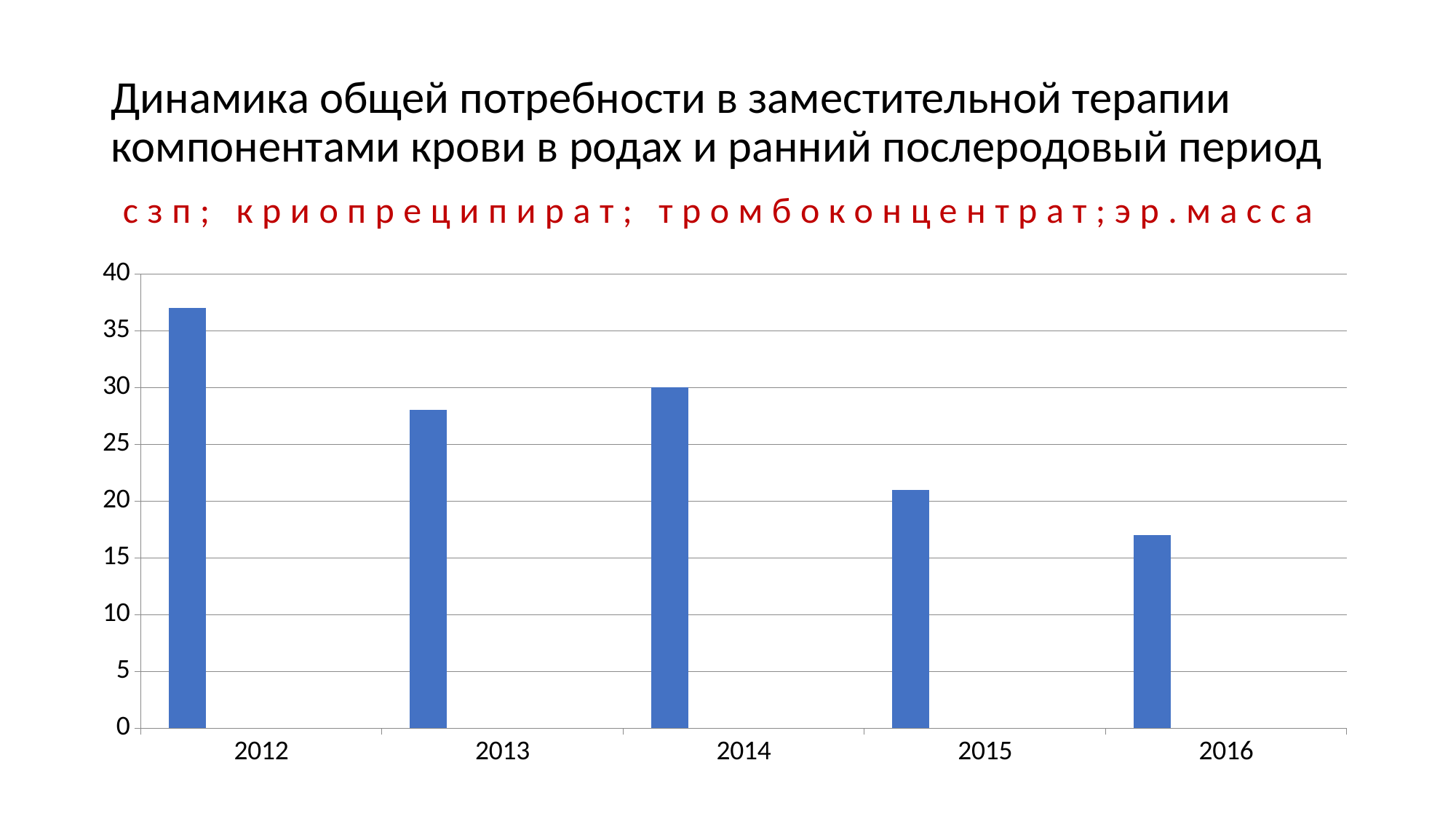

# Динамика общей потребности в заместительной терапии компонентами крови в родах и ранний послеродовый период
сзп; криопреципират; тромбоконцентрат;эр.масса

### Chart

| Category | Столбец1 | Столбец2 | Столбец3 | Столбец4 | Столбец5 |
|---|---|---|---|---|---|
| 2012 | 37.0 | None | None | None | None |
| 2013 | 28.0 | None | None | None | None |
| 2014 | 30.0 | None | None | None | None |
| 2015 | 21.0 | None | None | None | None |
| 2016 | 17.0 | None | None | None | None |